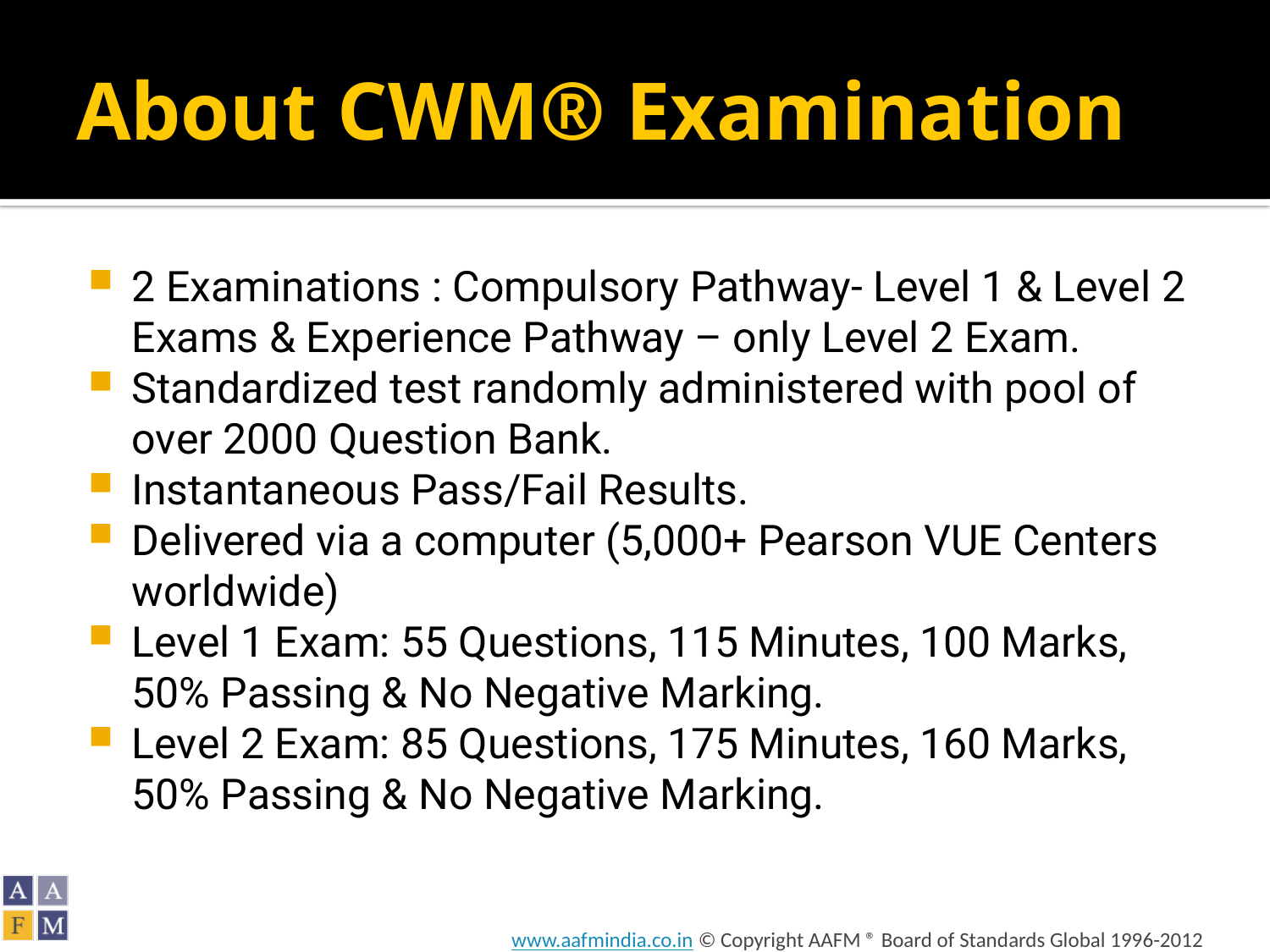

# About CWM® Examination

2 Examinations : Compulsory Pathway- Level 1 & Level 2 Exams & Experience Pathway – only Level 2 Exam.
Standardized test randomly administered with pool of over 2000 Question Bank.
Instantaneous Pass/Fail Results.
Delivered via a computer (5,000+ Pearson VUE Centers worldwide)
Level 1 Exam: 55 Questions, 115 Minutes, 100 Marks, 50% Passing & No Negative Marking.
Level 2 Exam: 85 Questions, 175 Minutes, 160 Marks, 50% Passing & No Negative Marking.

27